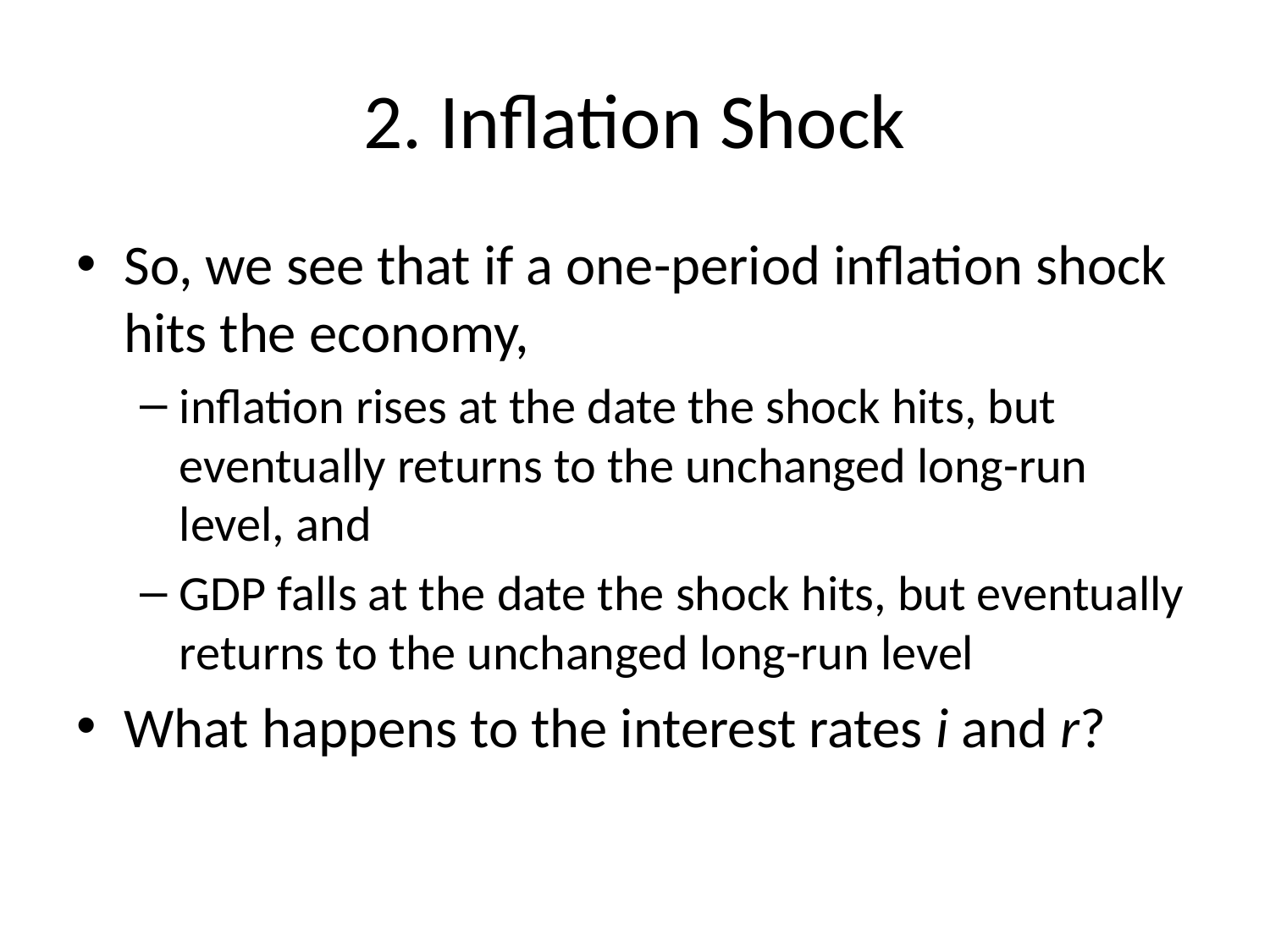

# 2. Inflation Shock
So, we see that if a one-period inflation shock hits the economy,
inflation rises at the date the shock hits, but eventually returns to the unchanged long-run level, and
GDP falls at the date the shock hits, but eventually returns to the unchanged long-run level
What happens to the interest rates i and r?